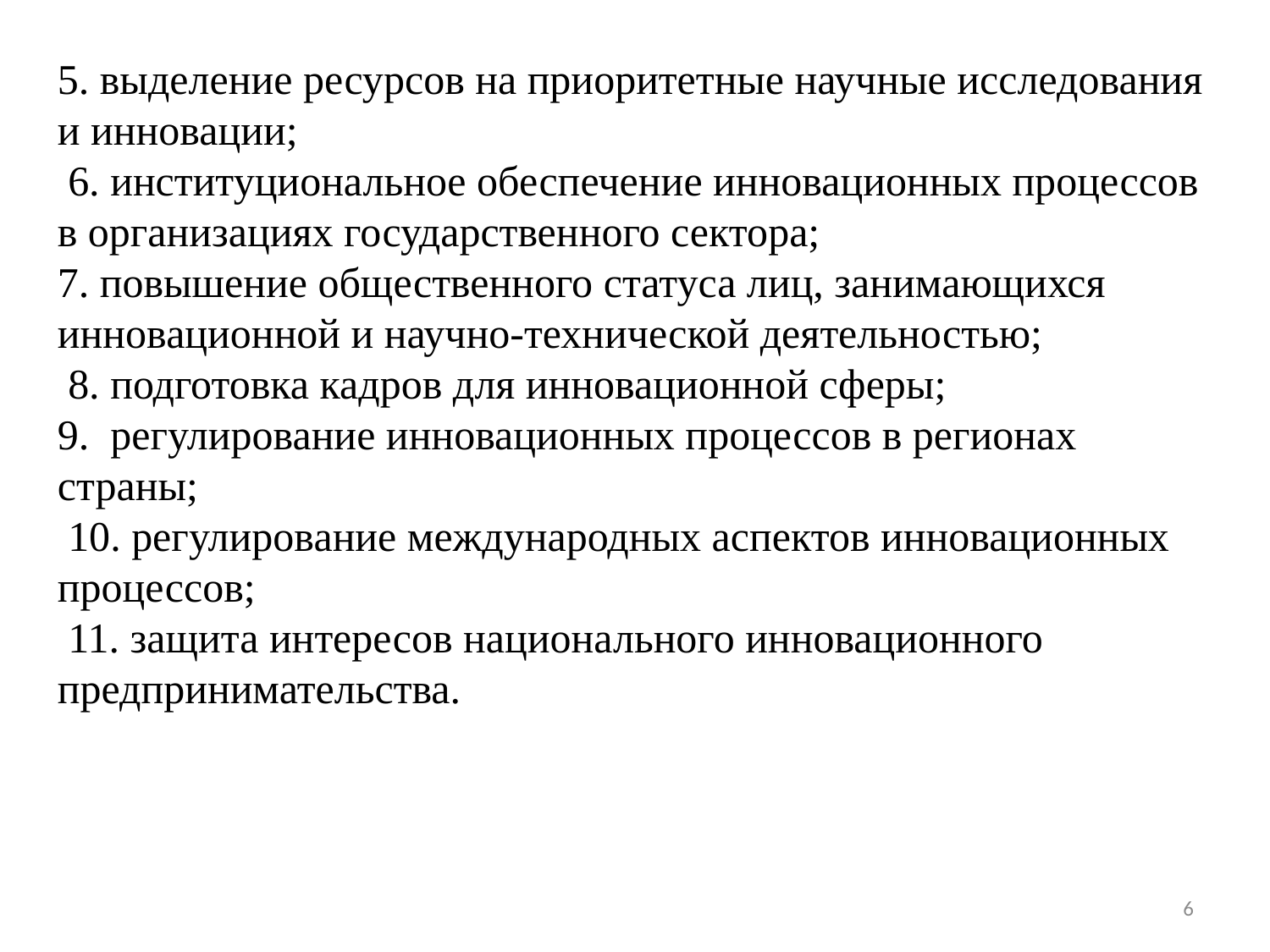

5. выделение ресурсов на приоритетные научные исследования и инновации;
 6. институциональное обеспечение инновационных процессов в организациях государственного сектора;
7. повышение общественного статуса лиц, занимающихся инновационной и научно-технической деятельностью;
 8. подготовка кадров для инновационной сферы;
9.  регулирование инновационных процессов в регионах  страны;
 10. регулирование международных аспектов инновационных процессов;
 11. защита интересов национального инновационного предпринимательства.
6